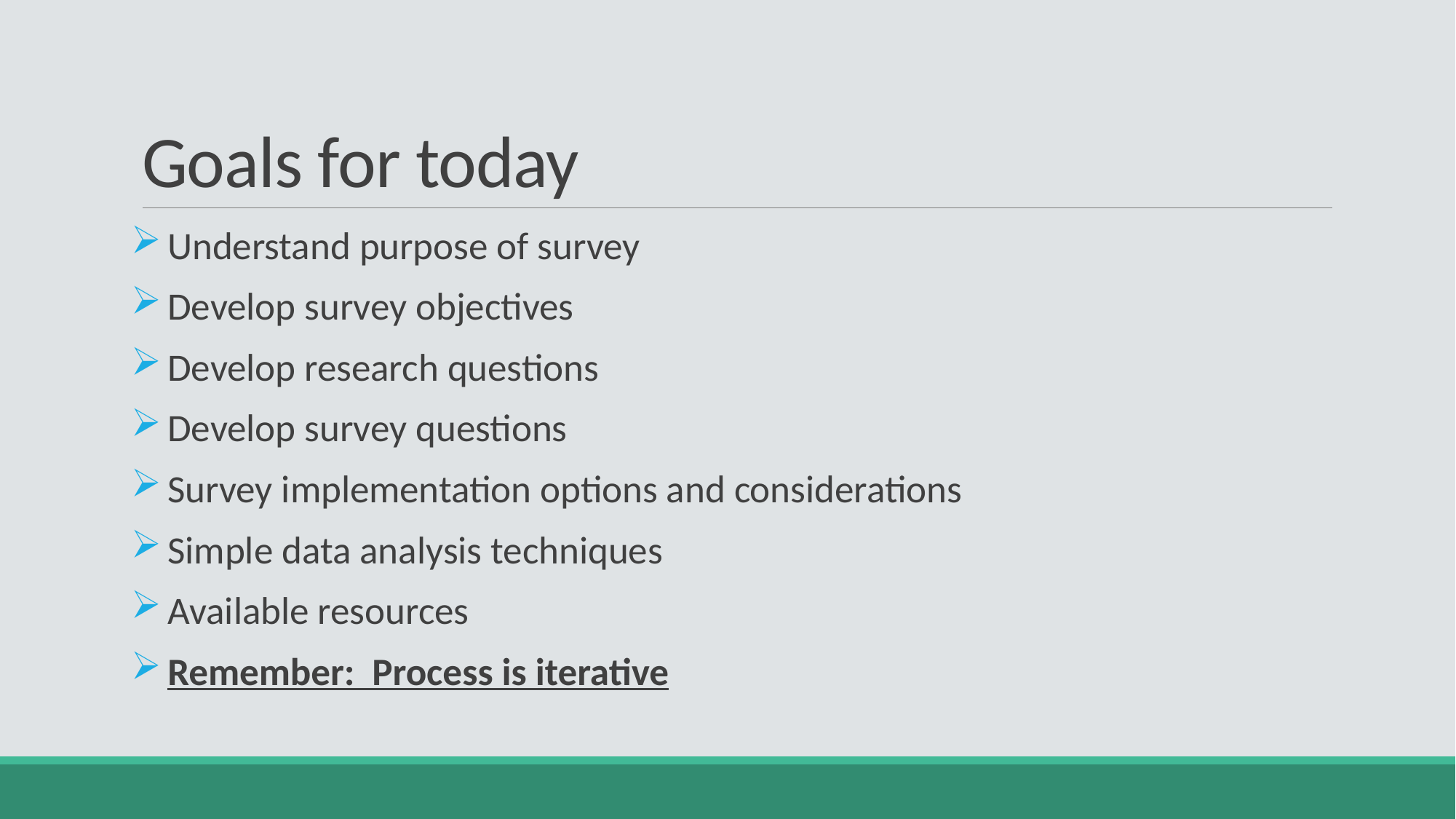

# Goals for today
 Understand purpose of survey
 Develop survey objectives
 Develop research questions
 Develop survey questions
 Survey implementation options and considerations
 Simple data analysis techniques
 Available resources
 Remember:  Process is iterative